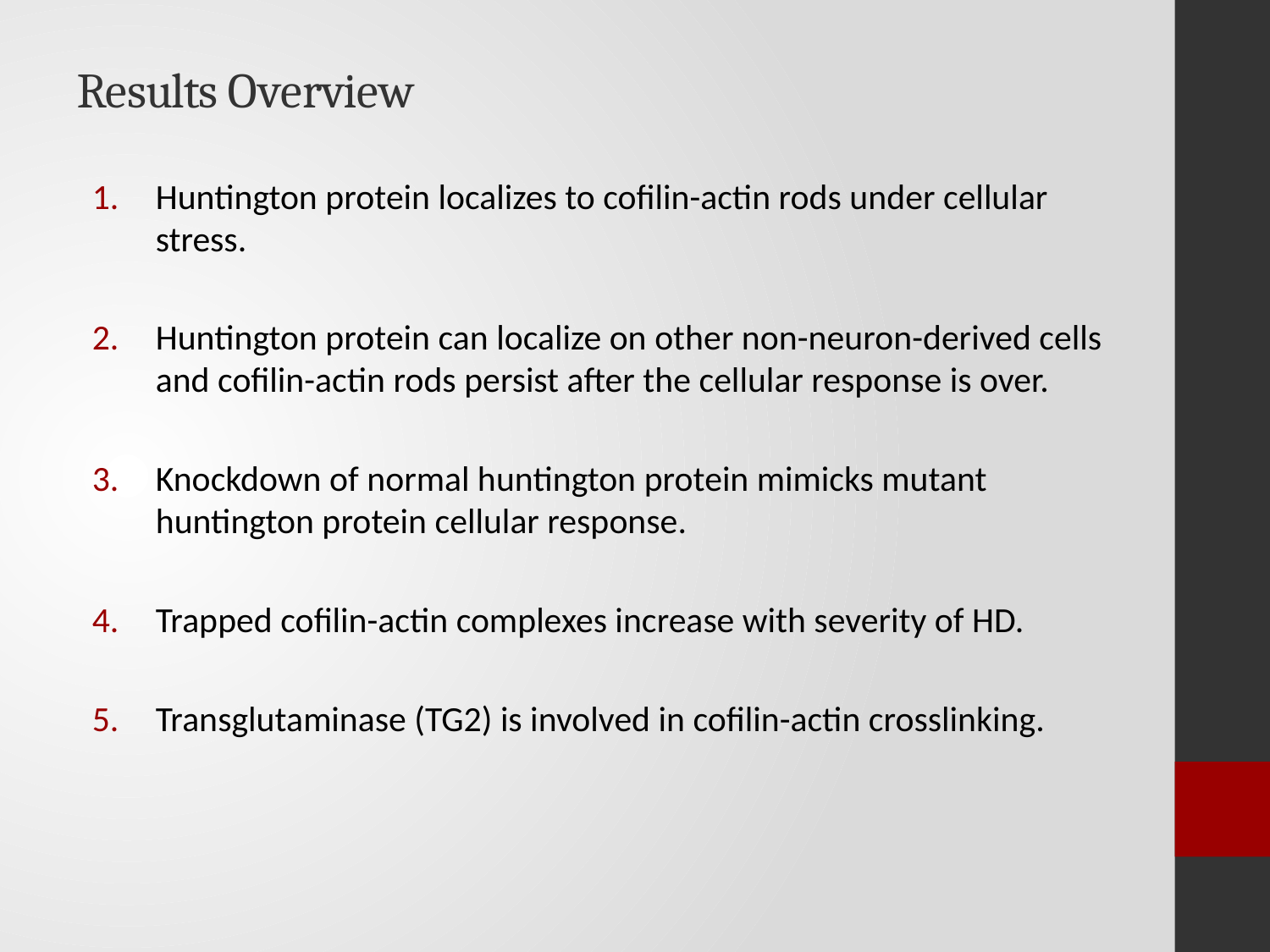

# Results Overview
Huntington protein localizes to cofilin-actin rods under cellular stress.

Huntington protein can localize on other non-neuron-derived cells and cofilin-actin rods persist after the cellular response is over.

Knockdown of normal huntington protein mimicks mutant huntington protein cellular response.

Trapped cofilin-actin complexes increase with severity of HD.

Transglutaminase (TG2) is involved in cofilin-actin crosslinking.